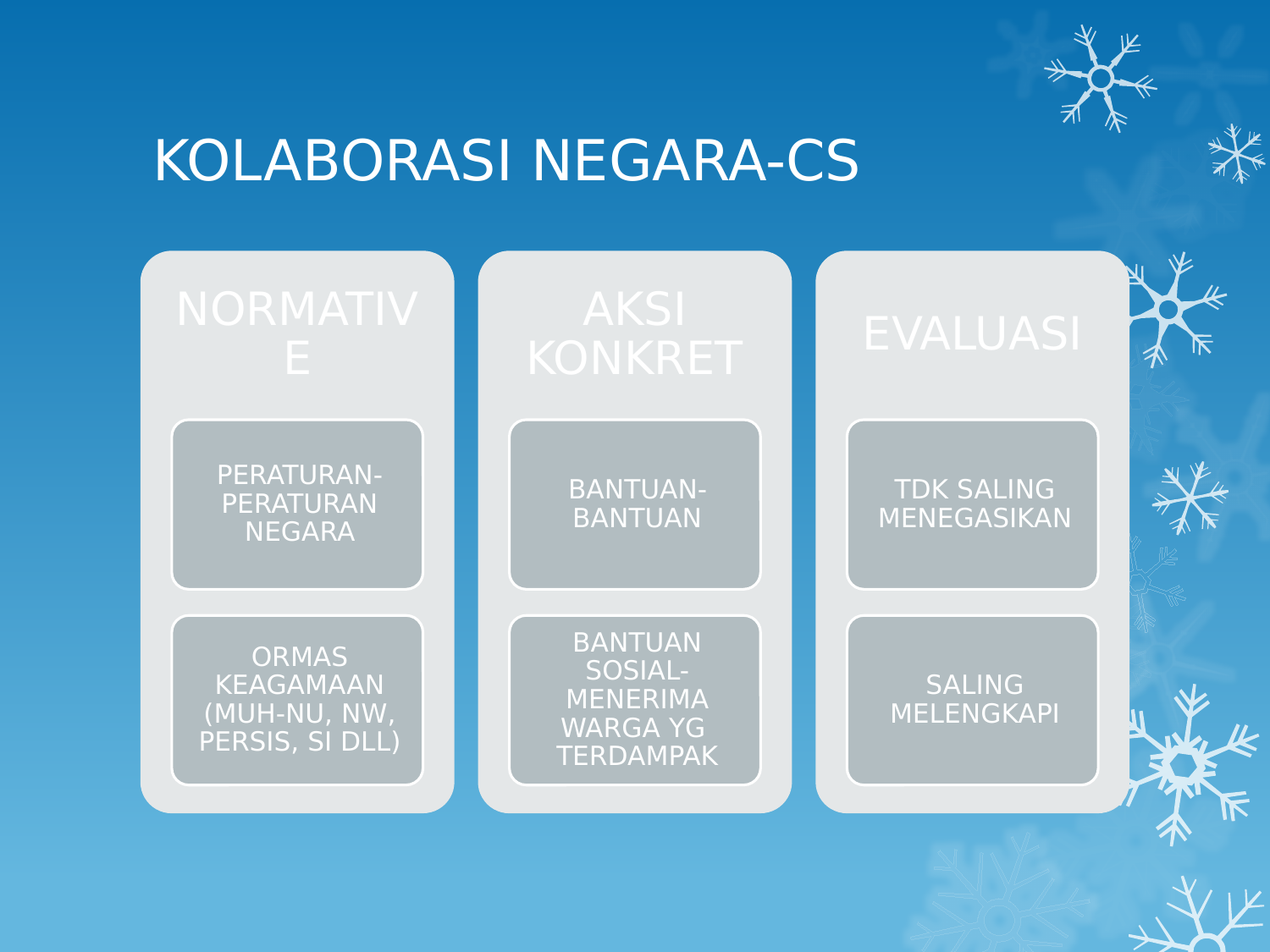

# KOLABORASI NEGARA-CS
NORMATIVE
PERATURAN-PERATURAN NEGARA
ORMAS KEAGAMAAN (MUH-NU, NW, PERSIS, SI DLL)
AKSI KONKRET
BANTUAN-BANTUAN
BANTUAN SOSIAL-MENERIMA WARGA YG  TERDAMPAK
EVALUASI
TDK SALING MENEGASIKAN
SALING MELENGKAPI